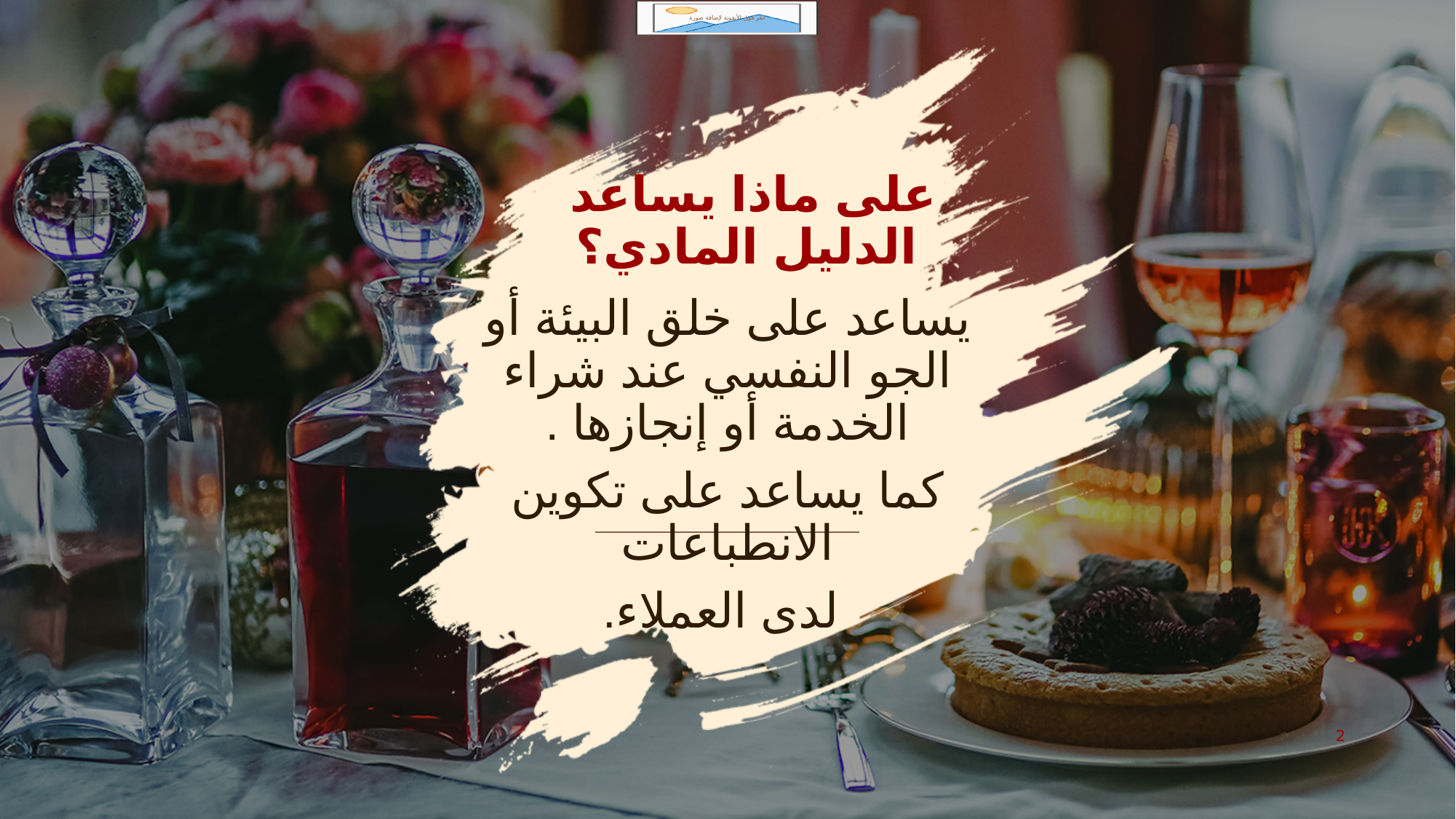

# على ماذا يساعد الدليل المادي؟
يساعد على خلق البيئة أو الجو النفسي عند شراء الخدمة أو إنجازها .
كما يساعد على تكوين الانطباعات
 لدى العملاء.
2